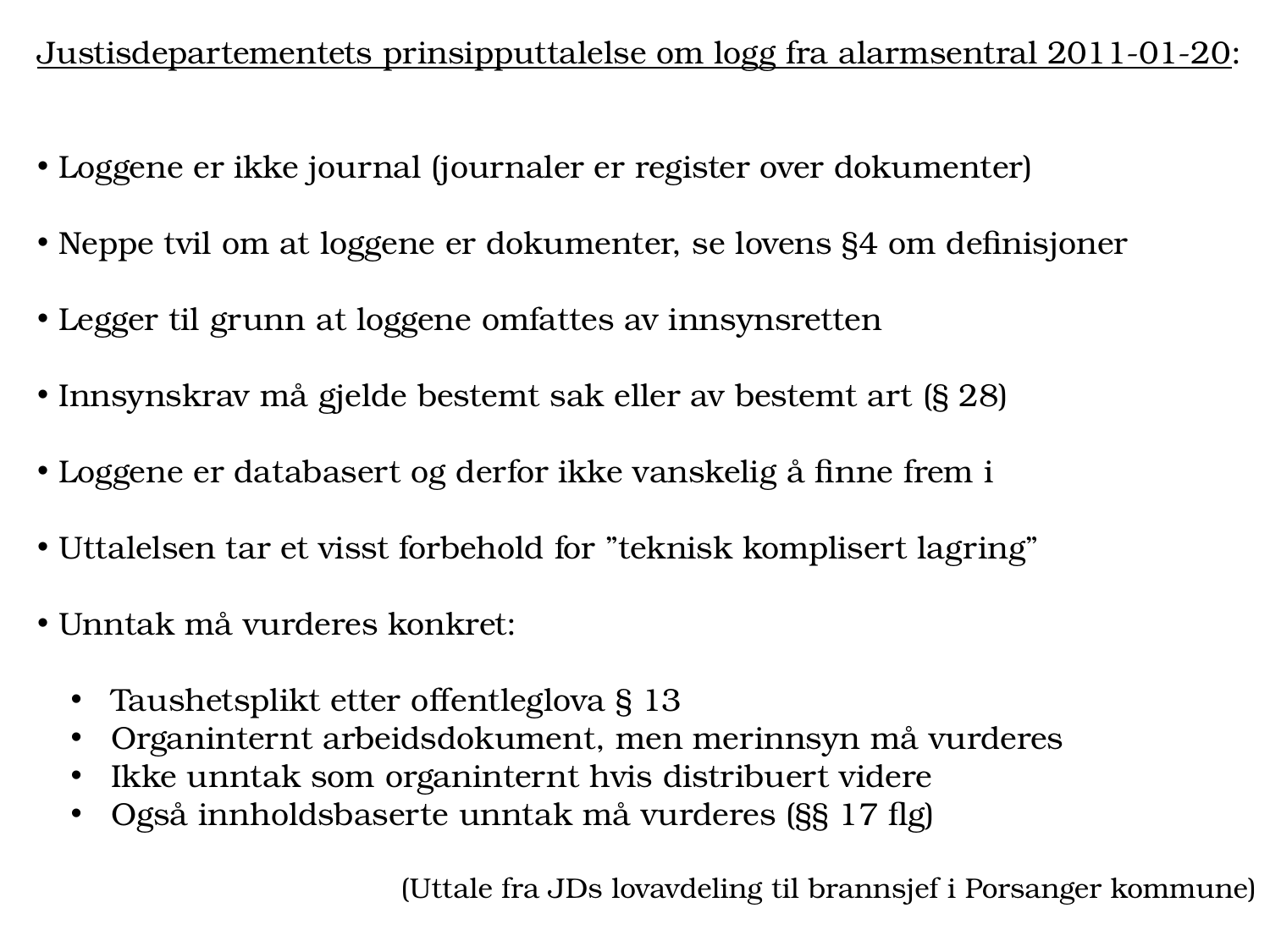

Justisdepartementets prinsipputtalelse om logg fra alarmsentral 2011-01-20:

 Loggene er ikke journal (journaler er register over dokumenter)

 Neppe tvil om at loggene er dokumenter, se lovens §4 om definisjoner

 Legger til grunn at loggene omfattes av innsynsretten

 Innsynskrav må gjelde bestemt sak eller av bestemt art (§ 28)

 Loggene er databasert og derfor ikke vanskelig å finne frem i

 Uttalelsen tar et visst forbehold for ”teknisk komplisert lagring”

 Unntak må vurderes konkret:

 Taushetsplikt etter offentleglova § 13
 Organinternt arbeidsdokument, men merinnsyn må vurderes
 Ikke unntak som organinternt hvis distribuert videre
 Også innholdsbaserte unntak må vurderes (§§ 17 flg)

(Uttale fra JDs lovavdeling til brannsjef i Porsanger kommune)